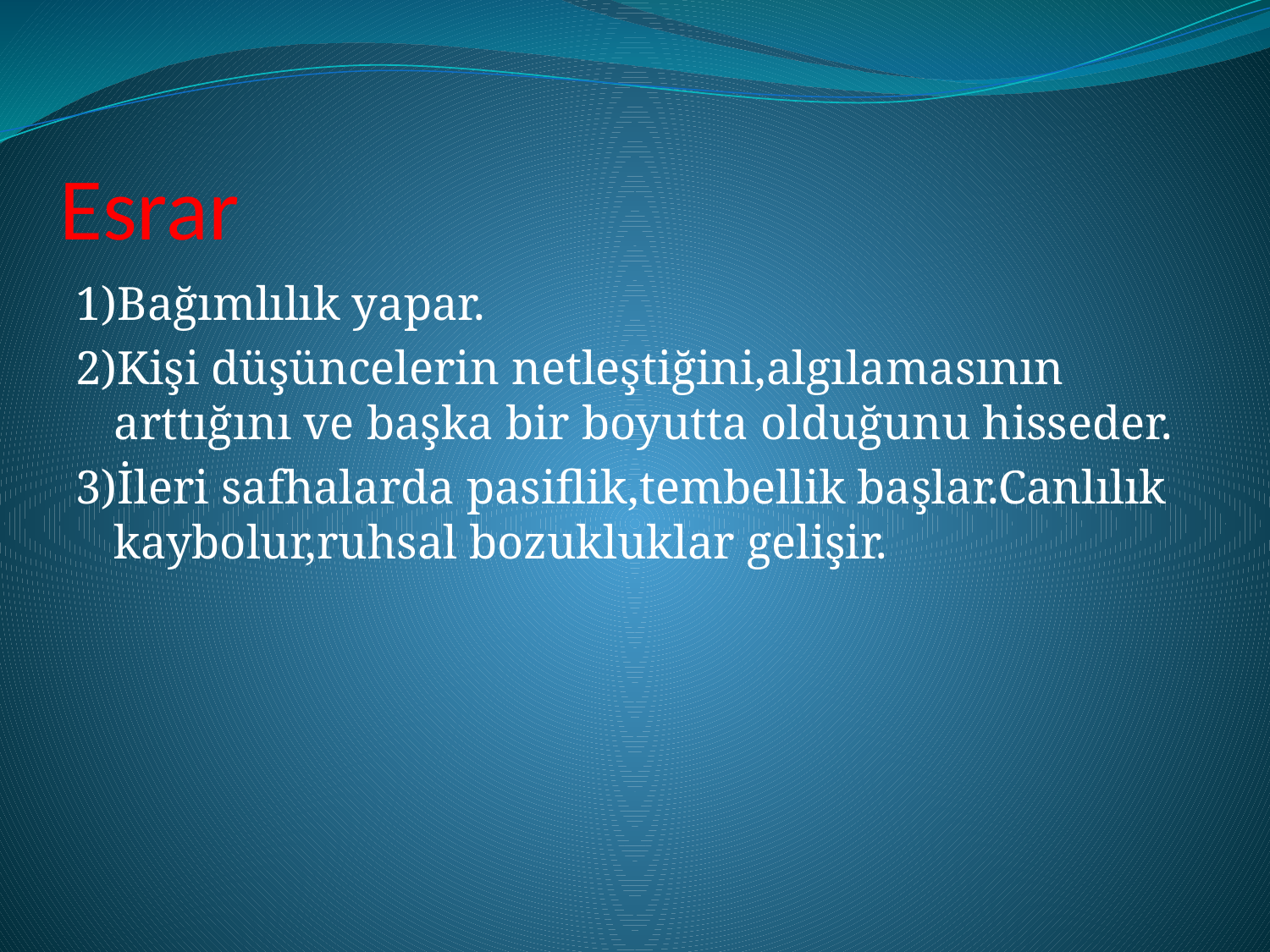

# Esrar
1)Bağımlılık yapar.
2)Kişi düşüncelerin netleştiğini,algılamasının arttığını ve başka bir boyutta olduğunu hisseder.
3)İleri safhalarda pasiflik,tembellik başlar.Canlılık kaybolur,ruhsal bozukluklar gelişir.